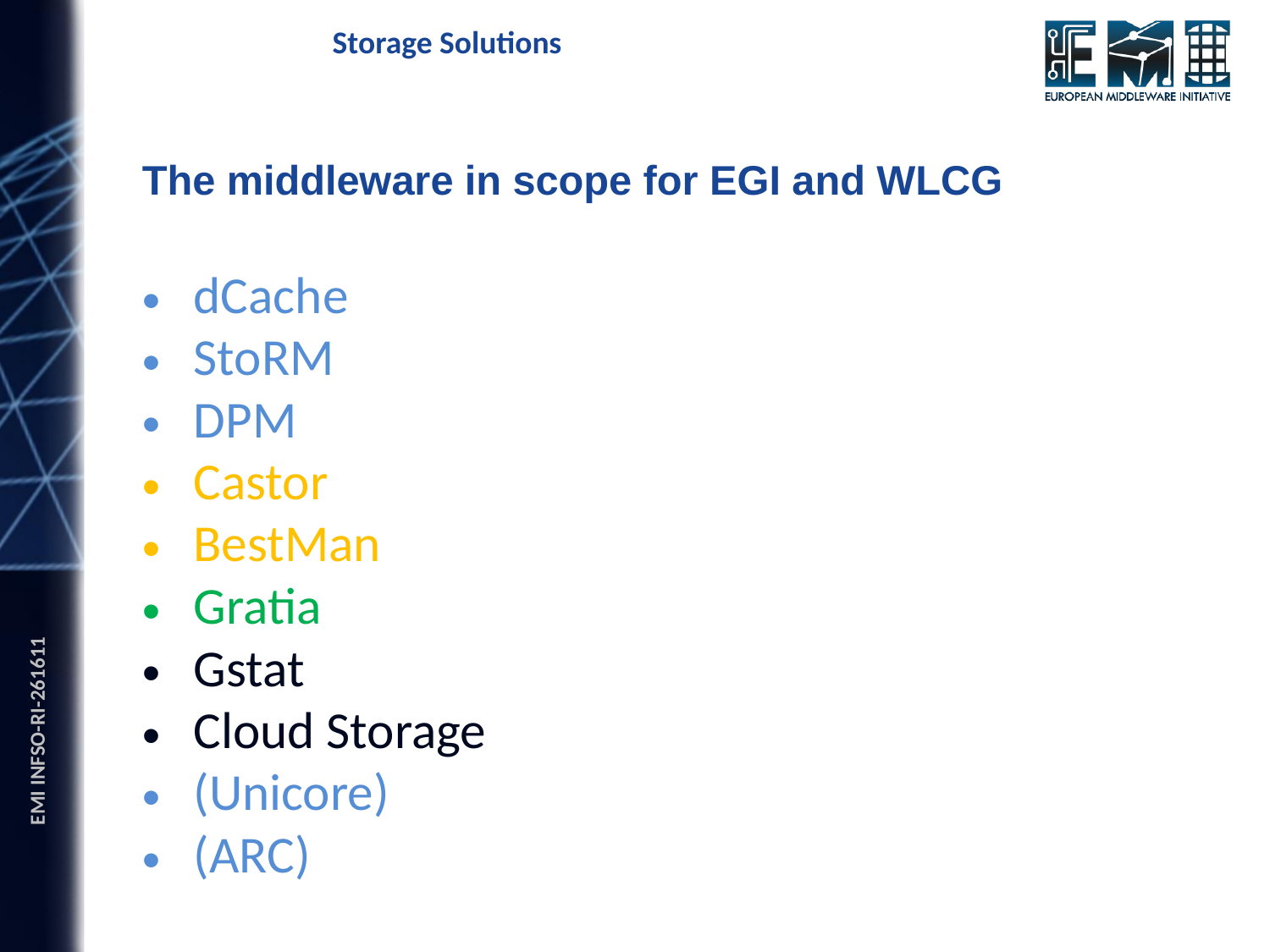

Storage Solutions
The middleware in scope for EGI and WLCG
dCache
StoRM
DPM
Castor
BestMan
Gratia
Gstat
Cloud Storage
(Unicore)
(ARC)